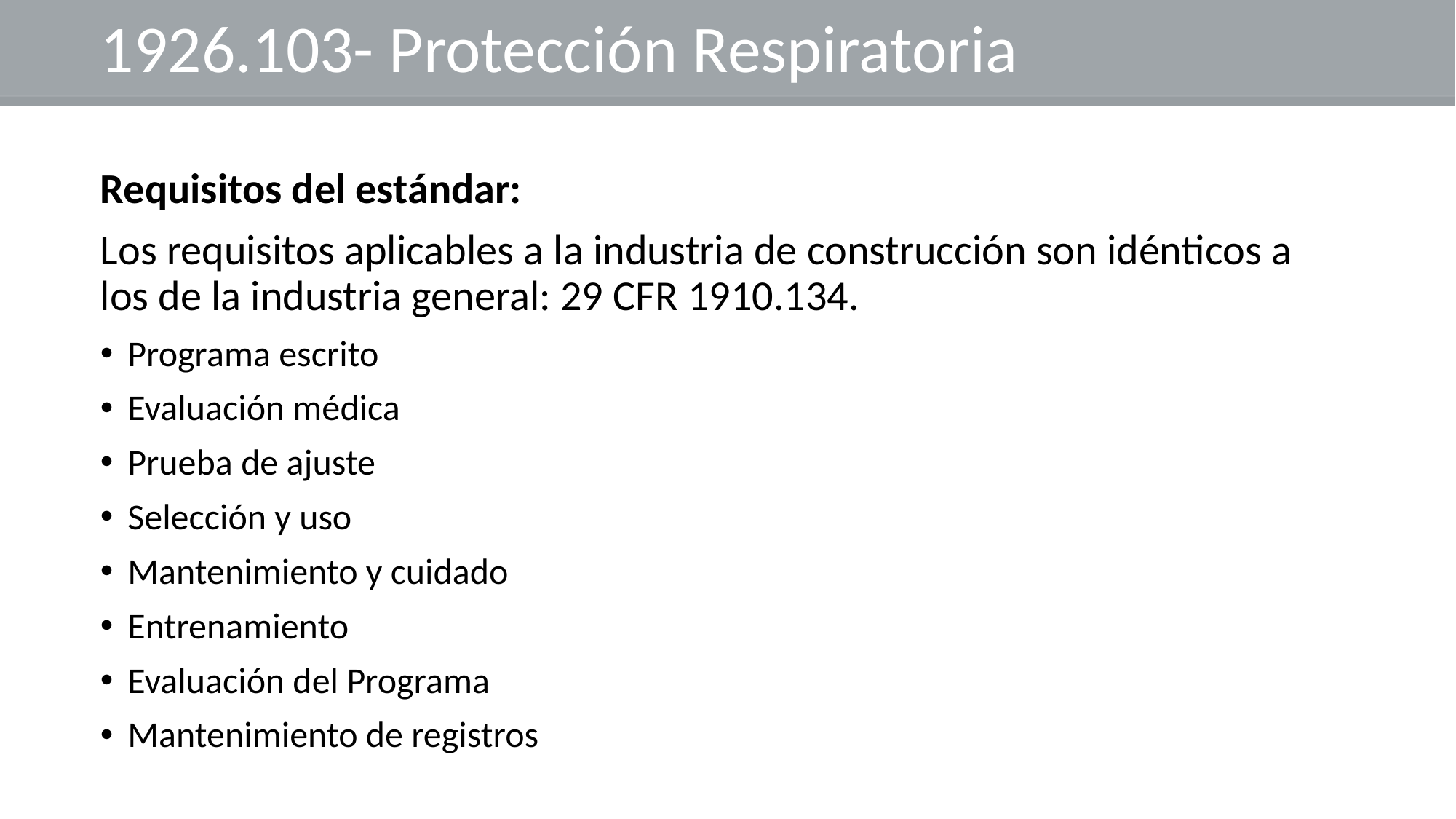

# 1926.103- Protección Respiratoria
Requisitos del estándar:
Los requisitos aplicables a la industria de construcción son idénticos a los de la industria general: 29 CFR 1910.134.
Programa escrito
Evaluación médica
Prueba de ajuste
Selección y uso
Mantenimiento y cuidado
Entrenamiento
Evaluación del Programa
Mantenimiento de registros